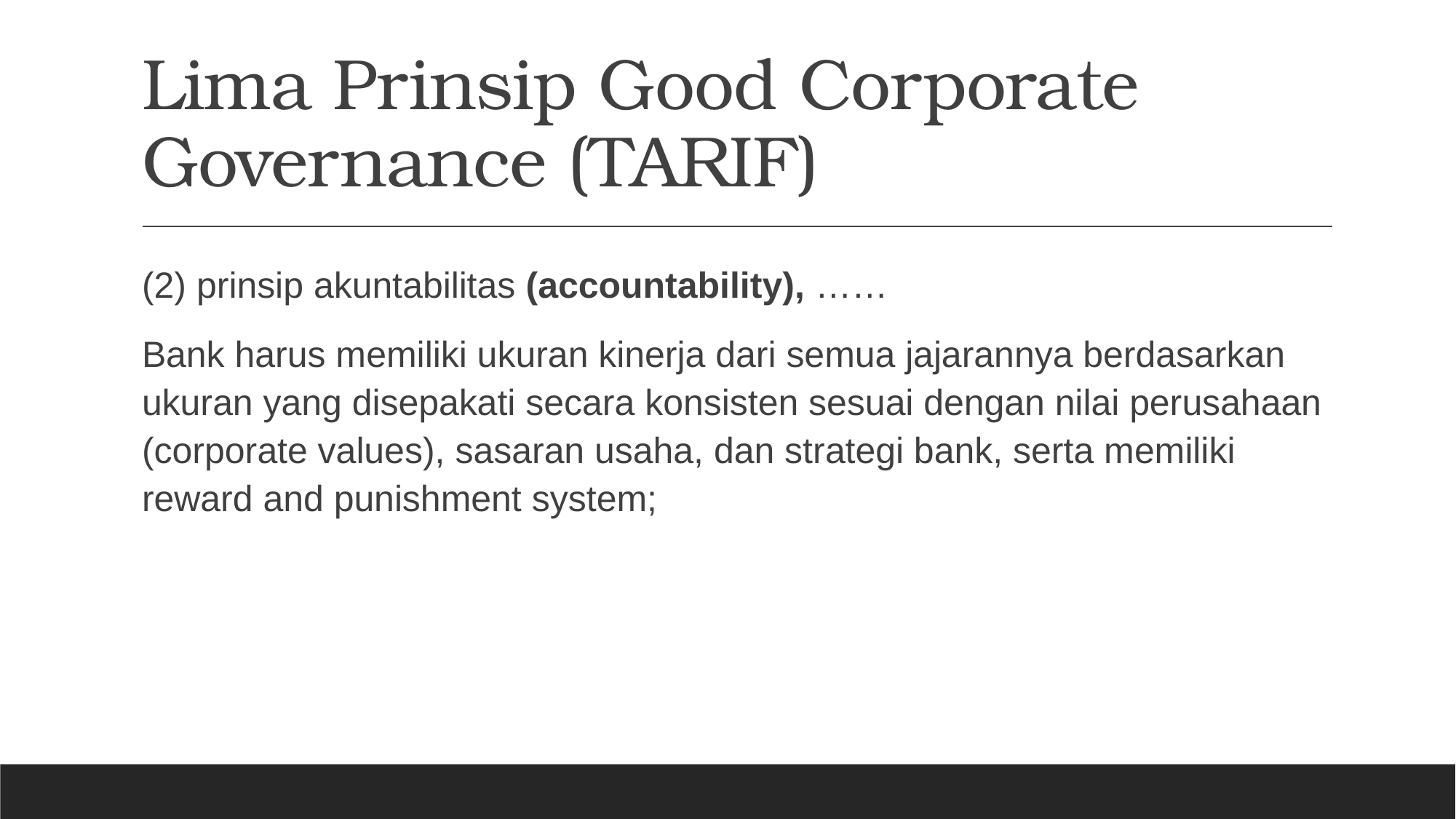

# Lima Prinsip Good Corporate Governance (TARIF)
(2) prinsip akuntabilitas (accountability), ……
Bank harus memiliki ukuran kinerja dari semua jajarannya berdasarkan ukuran yang disepakati secara konsisten sesuai dengan nilai perusahaan (corporate values), sasaran usaha, dan strategi bank, serta memiliki reward and punishment system;